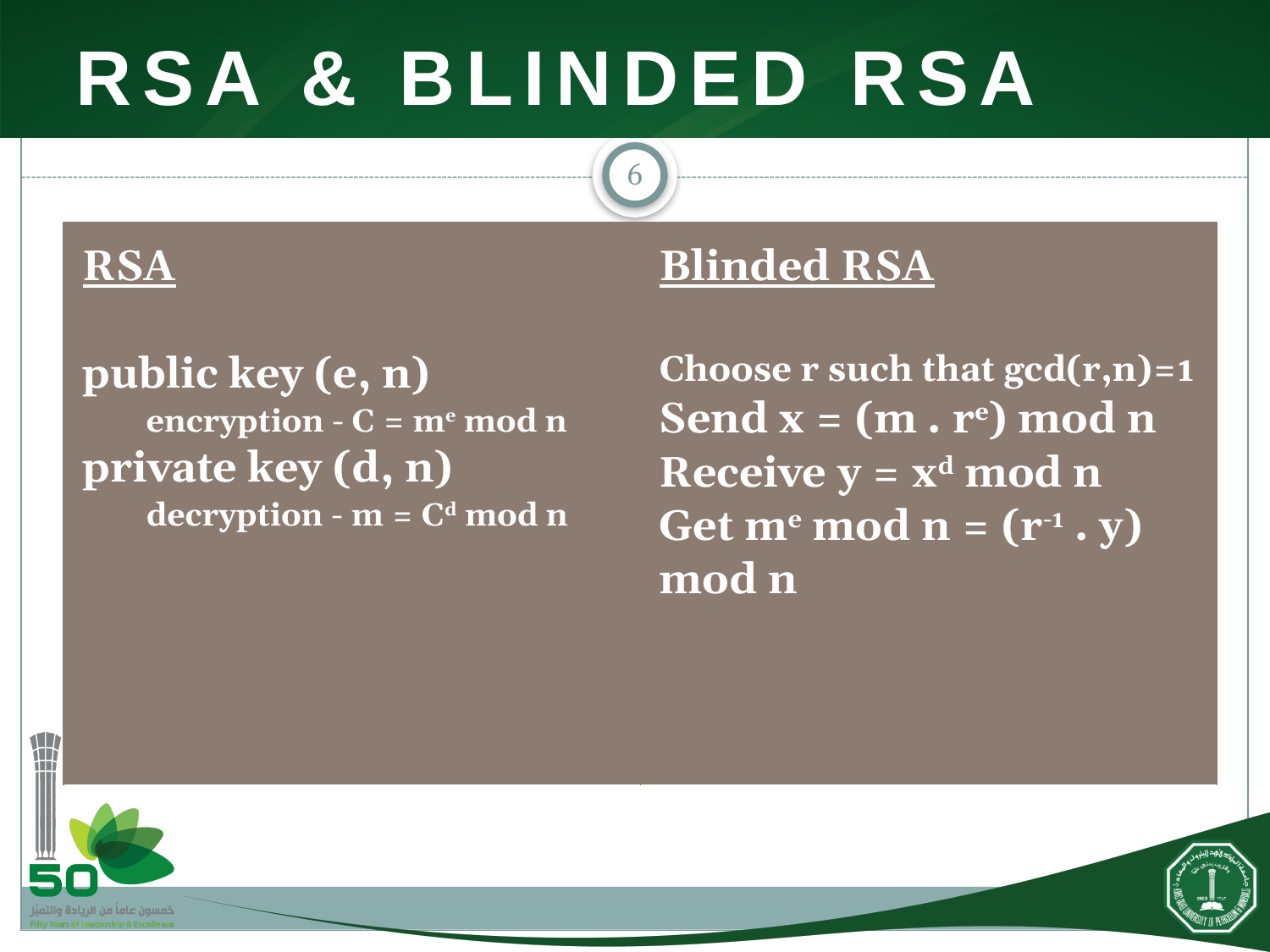

# RSA & Blinded RSA
6

| RSA public key (e, n) encryption - C = me mod n private key (d, n) decryption - m = Cd mod n | Blinded RSA Choose r such that gcd(r,n)=1 Send x = (m . re) mod n Receive y = xd mod n Get me mod n = (r-1 . y) mod n |
| --- | --- |